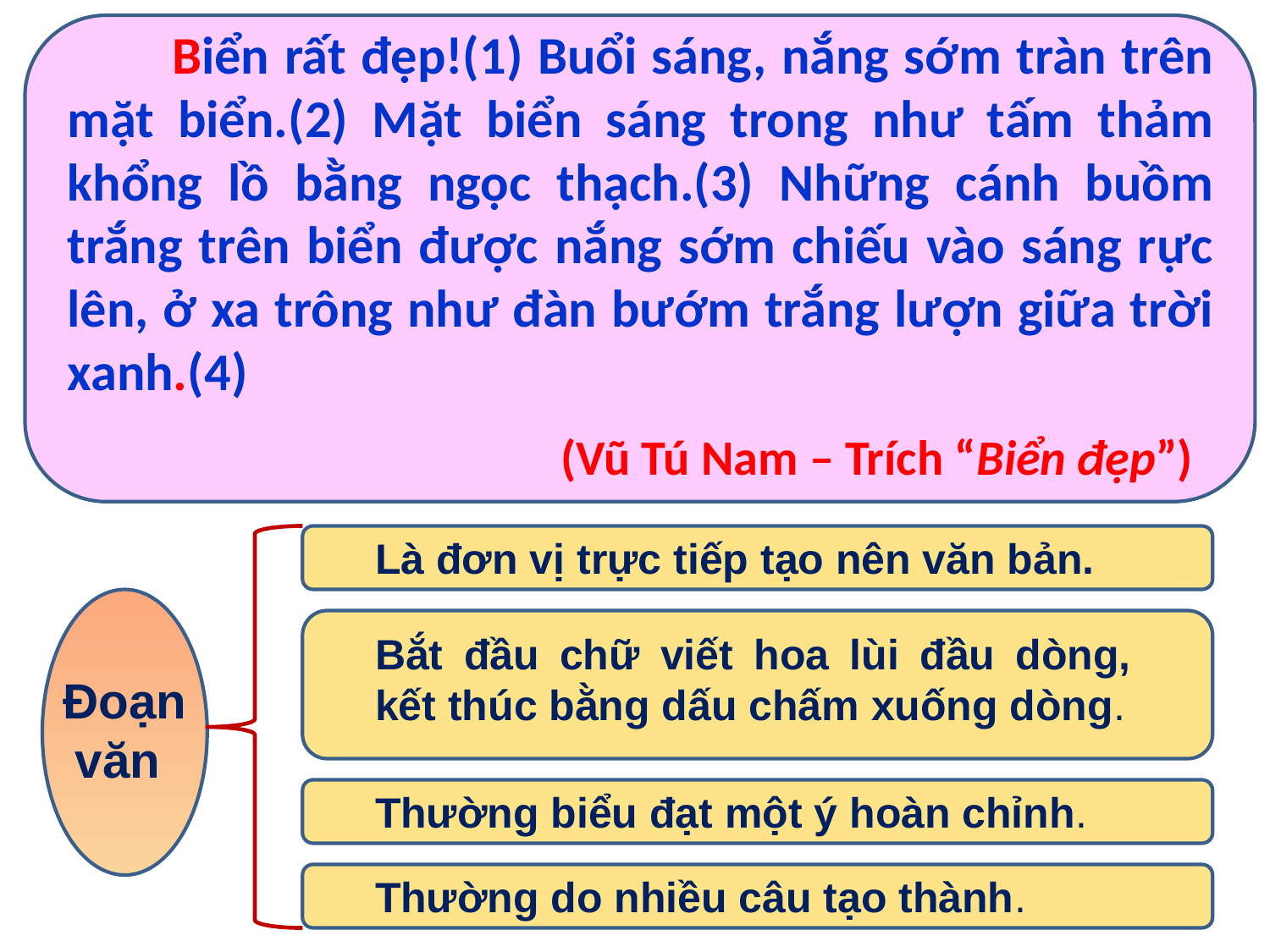

Biển rất đẹp!(1) Buổi sáng, nắng sớm tràn trên mặt biển.(2) Mặt biển sáng trong như tấm thảm khổng lồ bằng ngọc thạch.(3) Những cánh buồm trắng trên biển được nắng sớm chiếu vào sáng rực lên, ở xa trông như đàn bướm trắng lượn giữa trời xanh.(4)
                                            (Vũ Tú Nam – Trích “Biển đẹp”)

Là đơn vị trực tiếp tạo nên văn bản.

Đoạn văn

Bắt đầu chữ viết hoa lùi đầu dòng, kết thúc bằng dấu chấm xuống dòng.

Thường biểu đạt một ý hoàn chỉnh.

Thường do nhiều câu tạo thành.